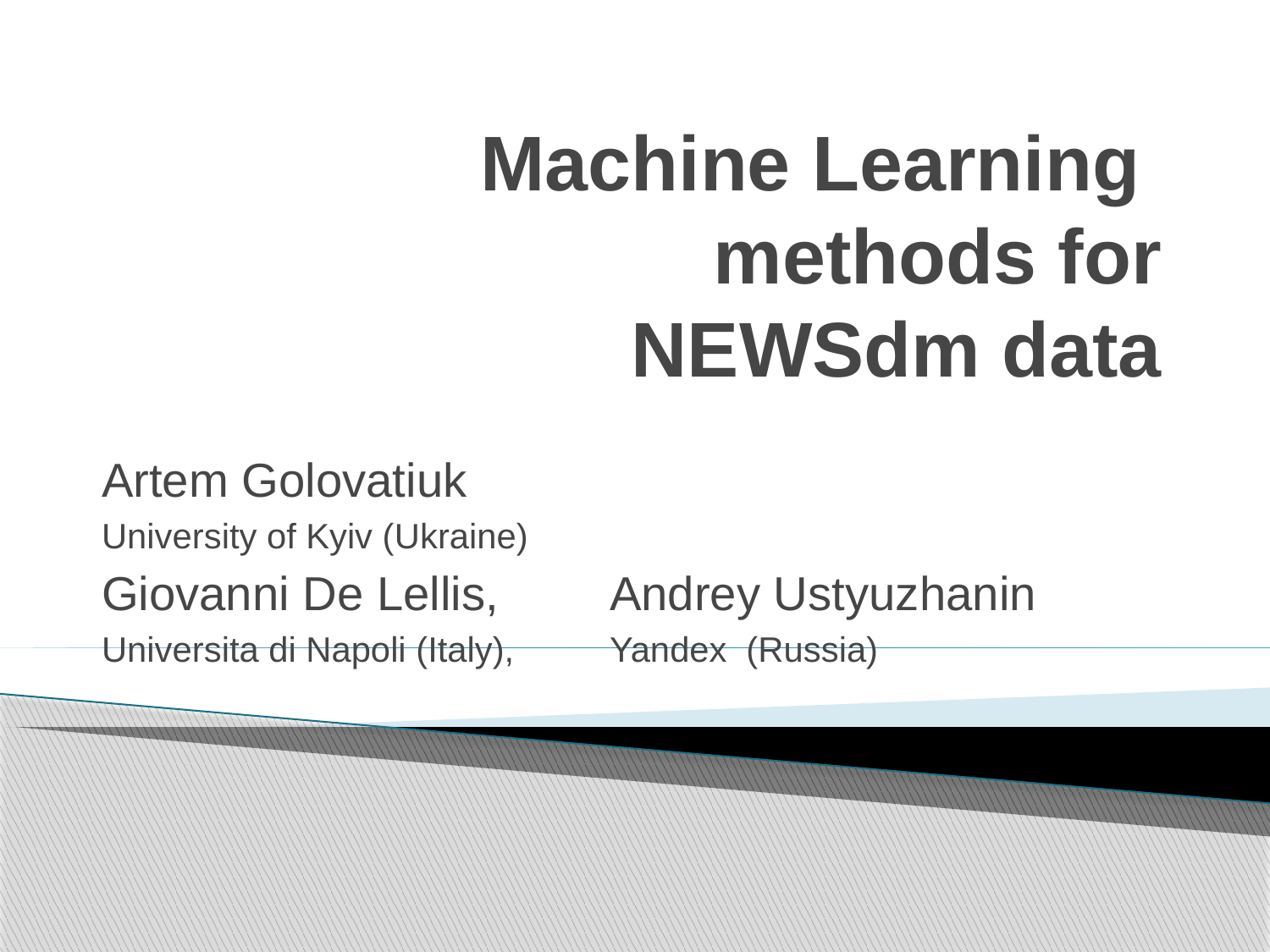

# Machine Learning methods for NEWSdm data
Artem Golovatiuk
University of Kyiv (Ukraine)
Giovanni De Lellis, 	Andrey Ustyuzhanin
Universita di Napoli (Italy), 	Yandex	 (Russia)